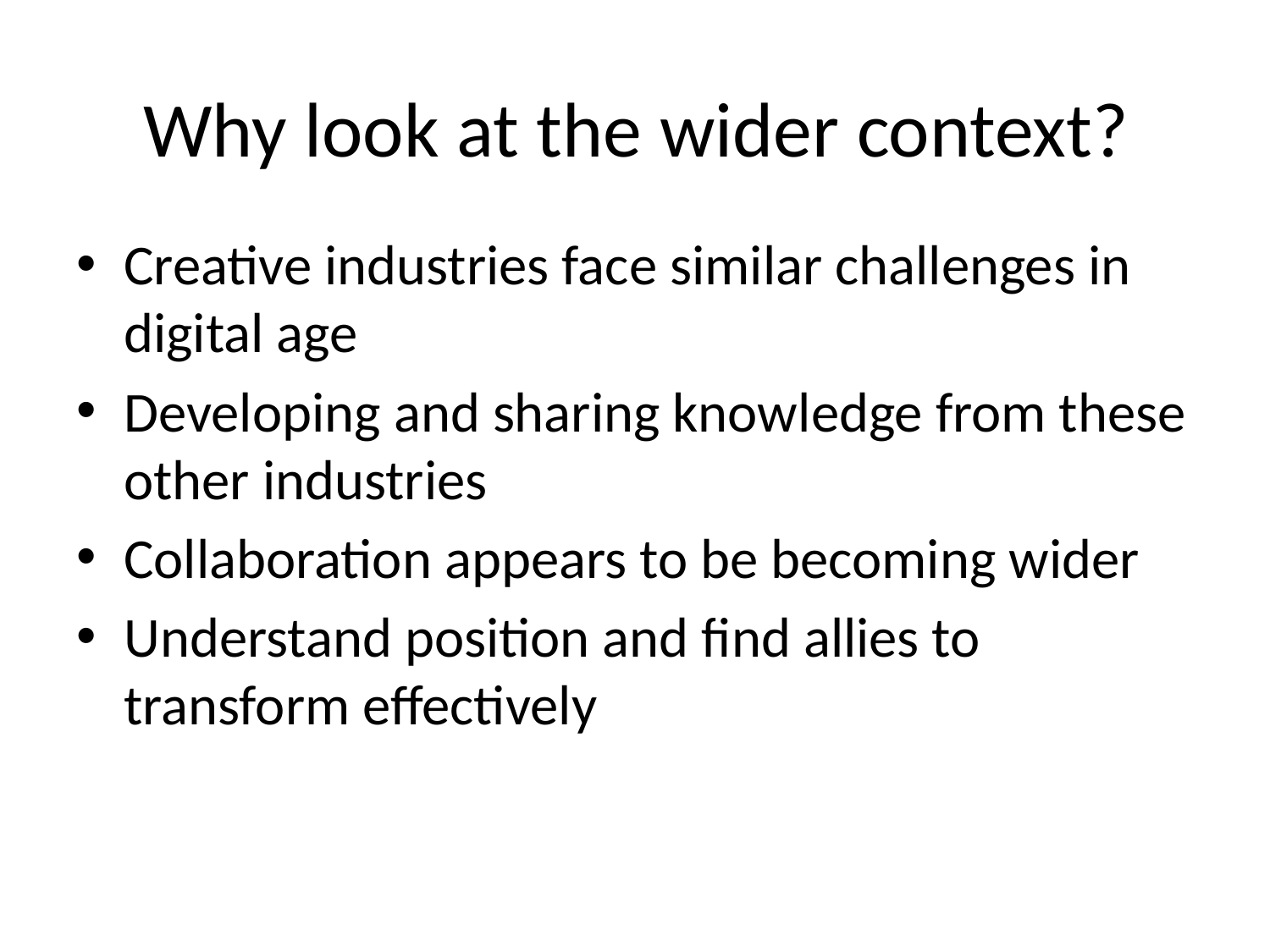

# Why look at the wider context?
Creative industries face similar challenges in digital age
Developing and sharing knowledge from these other industries
Collaboration appears to be becoming wider
Understand position and find allies to transform effectively